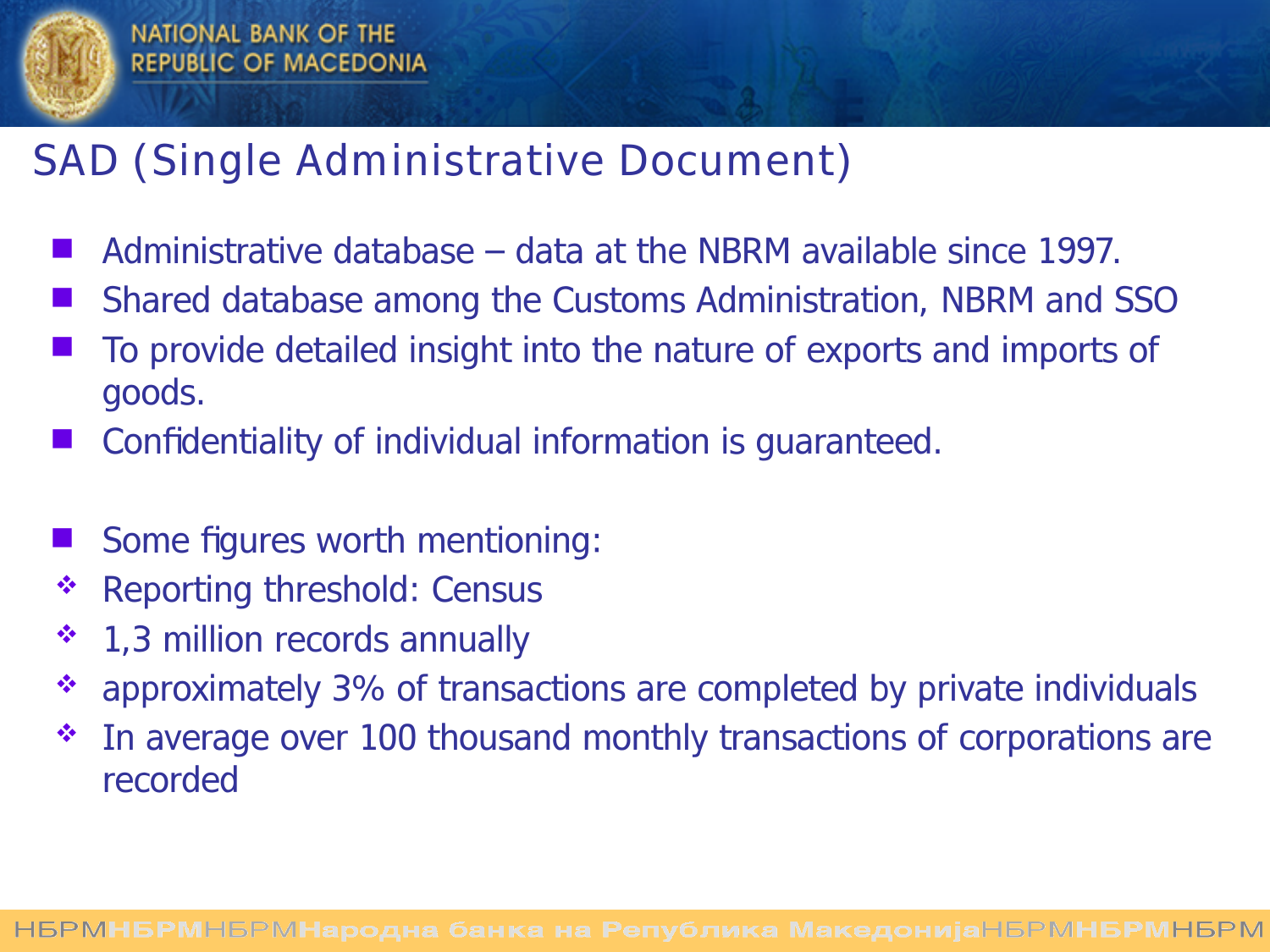

SAD (Single Administrative Document)
Administrative database – data at the NBRM available since 1997.
Shared database among the Customs Administration, NBRM and SSO
To provide detailed insight into the nature of exports and imports of goods.
Confidentiality of individual information is guaranteed.

Some figures worth mentioning:
Reporting threshold: Census
1,3 million records annually
approximately 3% of transactions are completed by private individuals
In average over 100 thousand monthly transactions of corporations are recorded